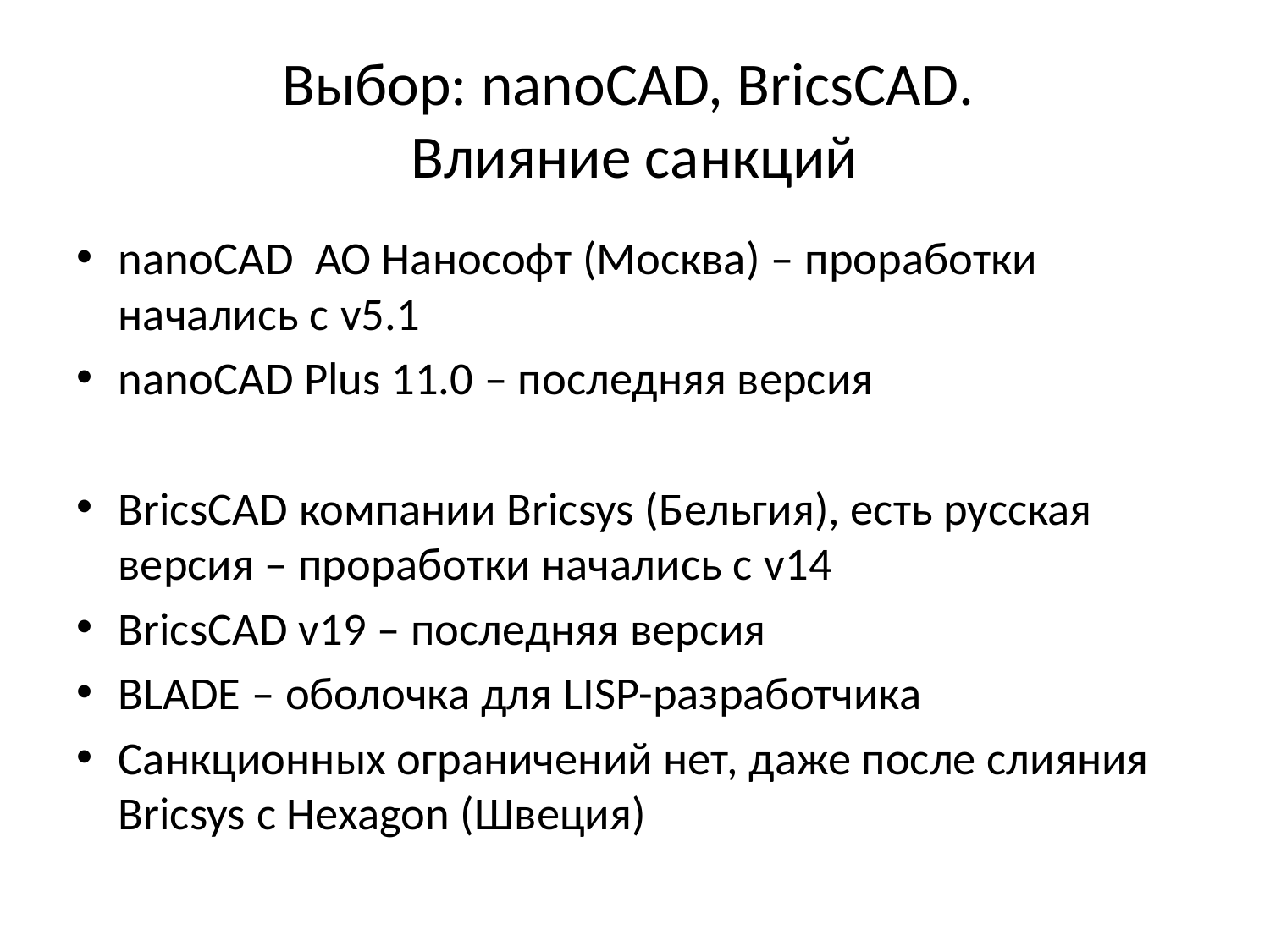

# Выбор: nanoCAD, BricsCAD. Влияние санкций
nanoCAD  АО Нанософт (Москва) – проработки начались с v5.1
nanoCAD Plus 11.0 – последняя версия

BricsCAD компании Bricsys (Бельгия), есть русская версия – проработки начались с v14
BricsCAD v19 – последняя версия
BLADE – оболочка для LISP-разработчика
Санкционных ограничений нет, даже после слияния Bricsys с Hexagon (Швеция)